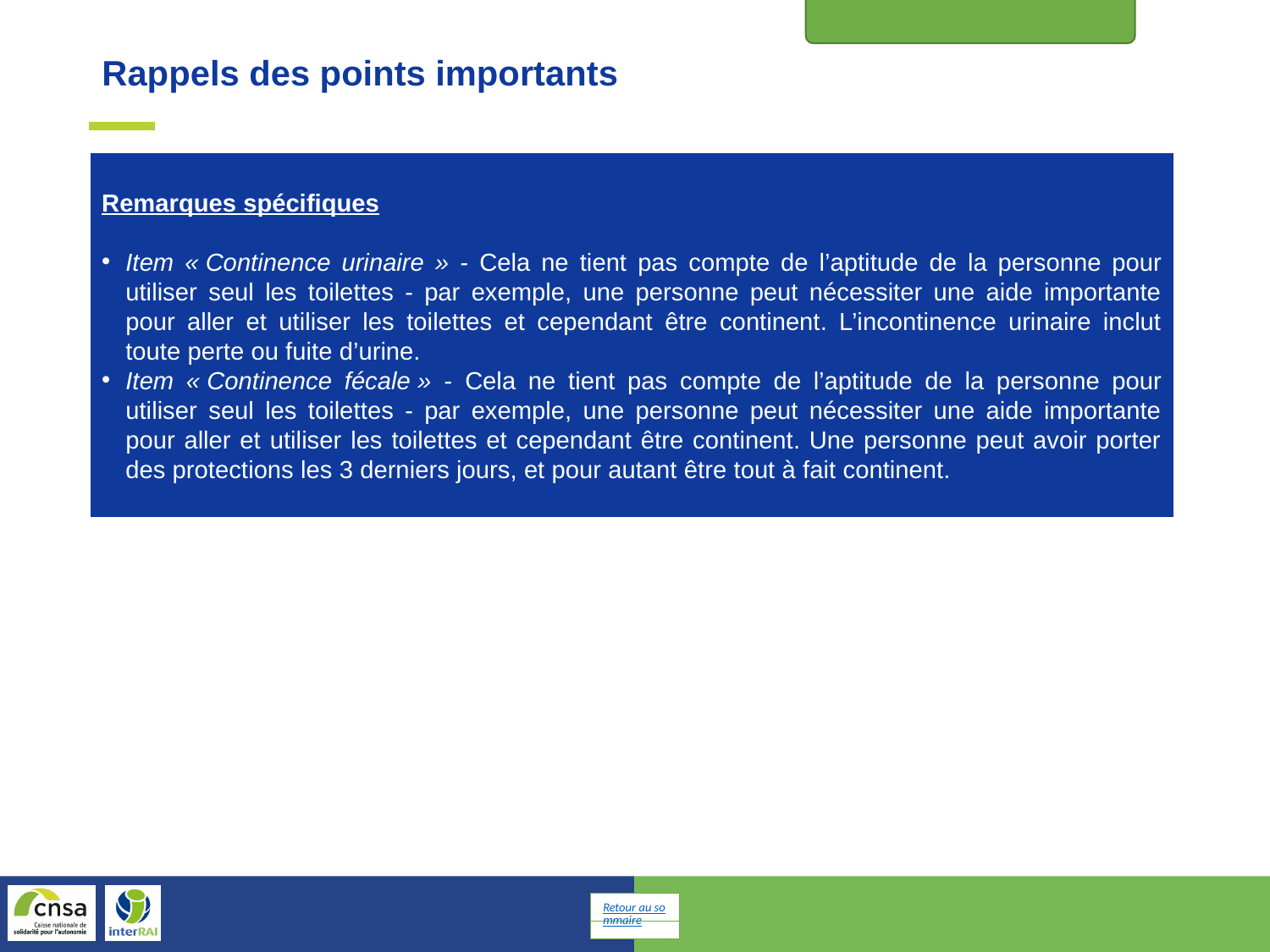

Diagnostics médicaux
Rappels des points importants
Remarques spécifiques

Item « Continence urinaire » - Cela ne tient pas compte de l’aptitude de la personne pour utiliser seul les toilettes - par exemple, une personne peut nécessiter une aide importante pour aller et utiliser les toilettes et cependant être continent. L’incontinence urinaire inclut toute perte ou fuite d’urine.
Item « Continence fécale » - Cela ne tient pas compte de l’aptitude de la personne pour utiliser seul les toilettes - par exemple, une personne peut nécessiter une aide importante pour aller et utiliser les toilettes et cependant être continent. Une personne peut avoir porter des protections les 3 derniers jours, et pour autant être tout à fait continent.

Retour au sommaire